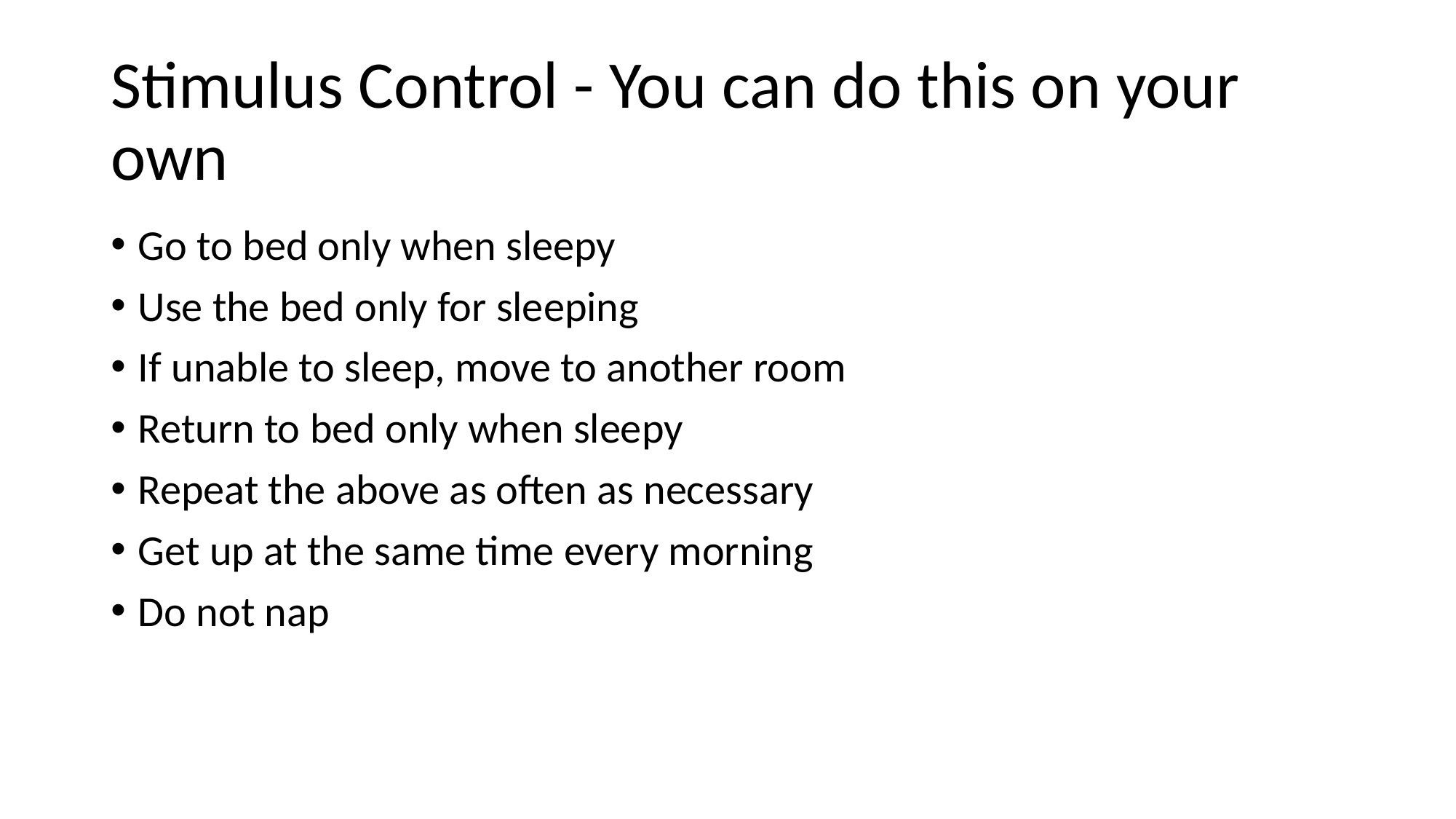

# Stimulus Control - You can do this on your own
Go to bed only when sleepy
Use the bed only for sleeping
If unable to sleep, move to another room
Return to bed only when sleepy
Repeat the above as often as necessary
Get up at the same time every morning
Do not nap